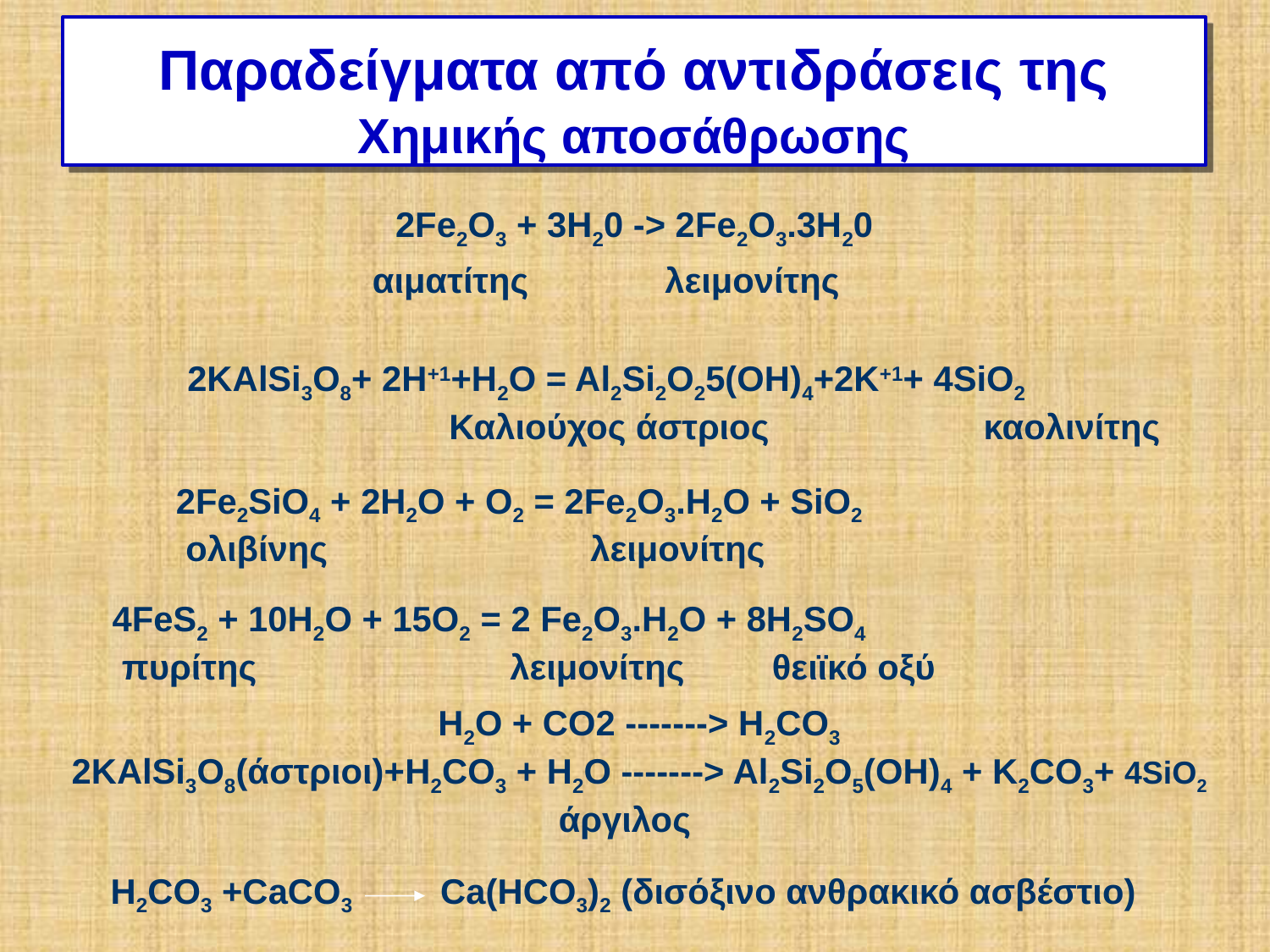

# Παραδείγματα από αντιδράσεις της Χημικής αποσάθρωσης
2Fe2O3 + 3H20 -> 2Fe2O3.3H20
                                     αιματίτης              λειμονίτης

                  2KAlSi3O8+ 2H+1+H2O = Al2Si2O25(OH)4+2K+1+ 4SiO2                                                                Καλιούχος άστριος                      καολινίτης
2Fe2SiO4 + 2H2O + O2 = 2Fe2O3.H2O + SiO2
 ολιβίνης                           λειμονίτης
4FeS2 + 10H2O + 15O2 = 2 Fe2O3.H2O + 8H2SO4
 πυρίτης                          λειμονίτης         θειϊκό οξύ
H2O + CO2 -------> H2CO3
2KAlSi3O8(άστριοι)+H2CO3 + H2O -------> Al2Si2O5(OH)4 + K2CO3+ 4SiO2
                                       άργιλος
       H2CO3 +CaCO3     Ca(HCO3)2 (δισόξινο ανθρακικό ασβέστιο)